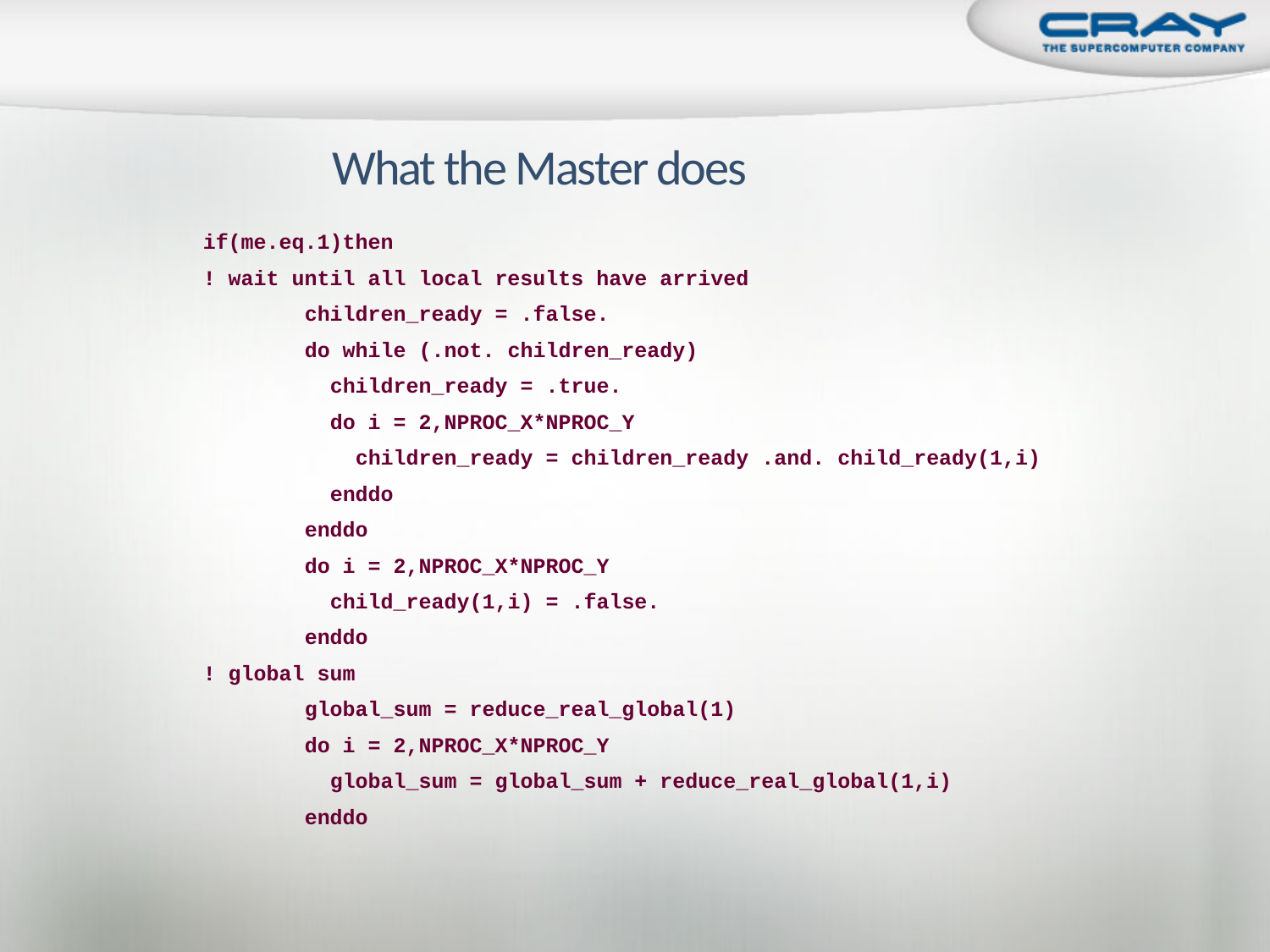

# What the Master does
if(me.eq.1)then
! wait until all local results have arrived
        children_ready = .false.
        do while (.not. children_ready)
          children_ready = .true.
          do i = 2,NPROC_X*NPROC_Y
            children_ready = children_ready .and. child_ready(1,i)
          enddo
        enddo
        do i = 2,NPROC_X*NPROC_Y
          child_ready(1,i) = .false.
        enddo
! global sum
        global_sum = reduce_real_global(1)
        do i = 2,NPROC_X*NPROC_Y
          global_sum = global_sum + reduce_real_global(1,i)
        enddo